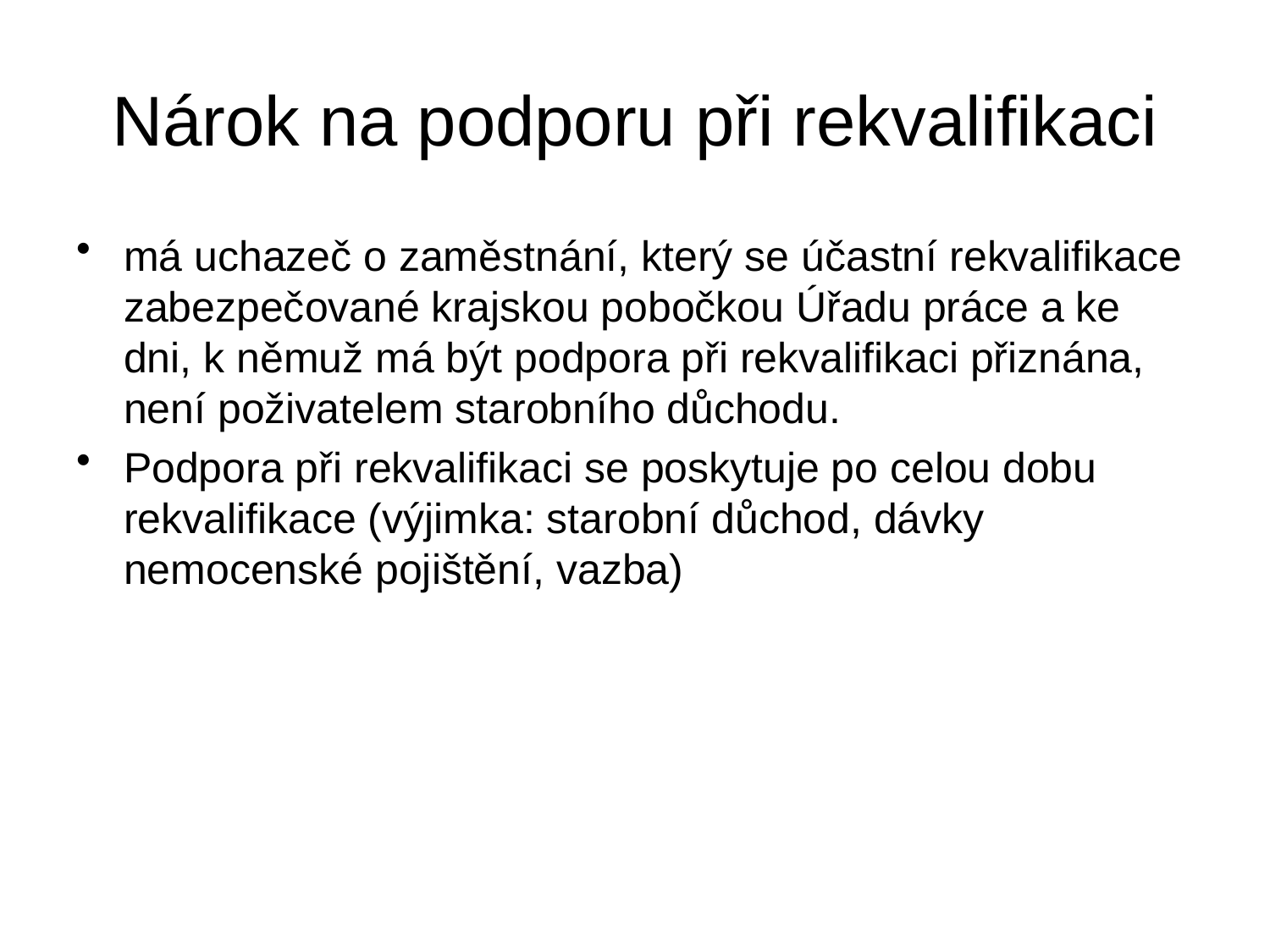

# Nárok na podporu při rekvalifikaci
má uchazeč o zaměstnání, který se účastní rekvalifikace zabezpečované krajskou pobočkou Úřadu práce a ke dni, k němuž má být podpora při rekvalifikaci přiznána, není poživatelem starobního důchodu.
Podpora při rekvalifikaci se poskytuje po celou dobu rekvalifikace (výjimka: starobní důchod, dávky nemocenské pojištění, vazba)